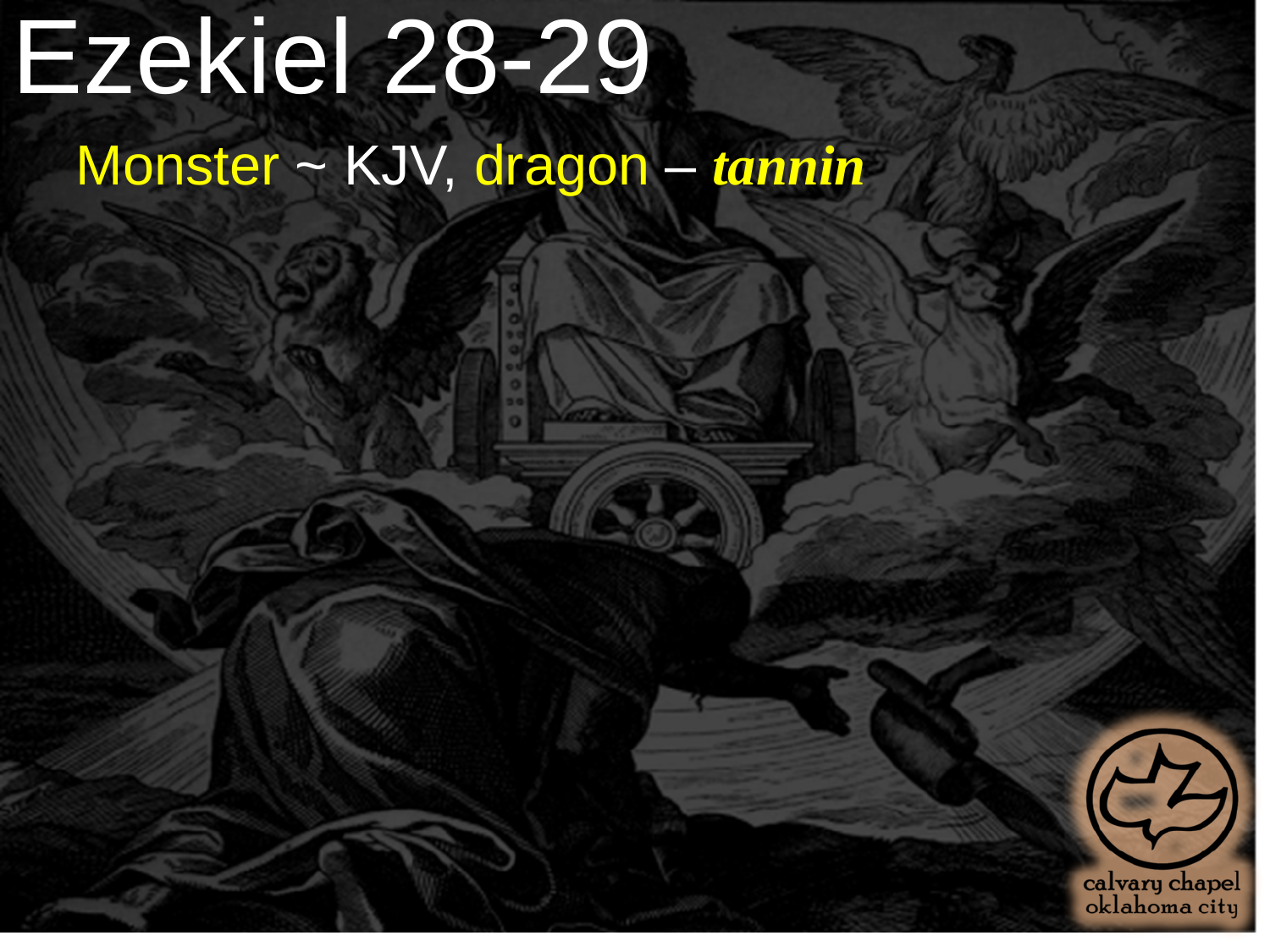

Ezekiel 28-29
Monster ~ KJV, dragon – tannin